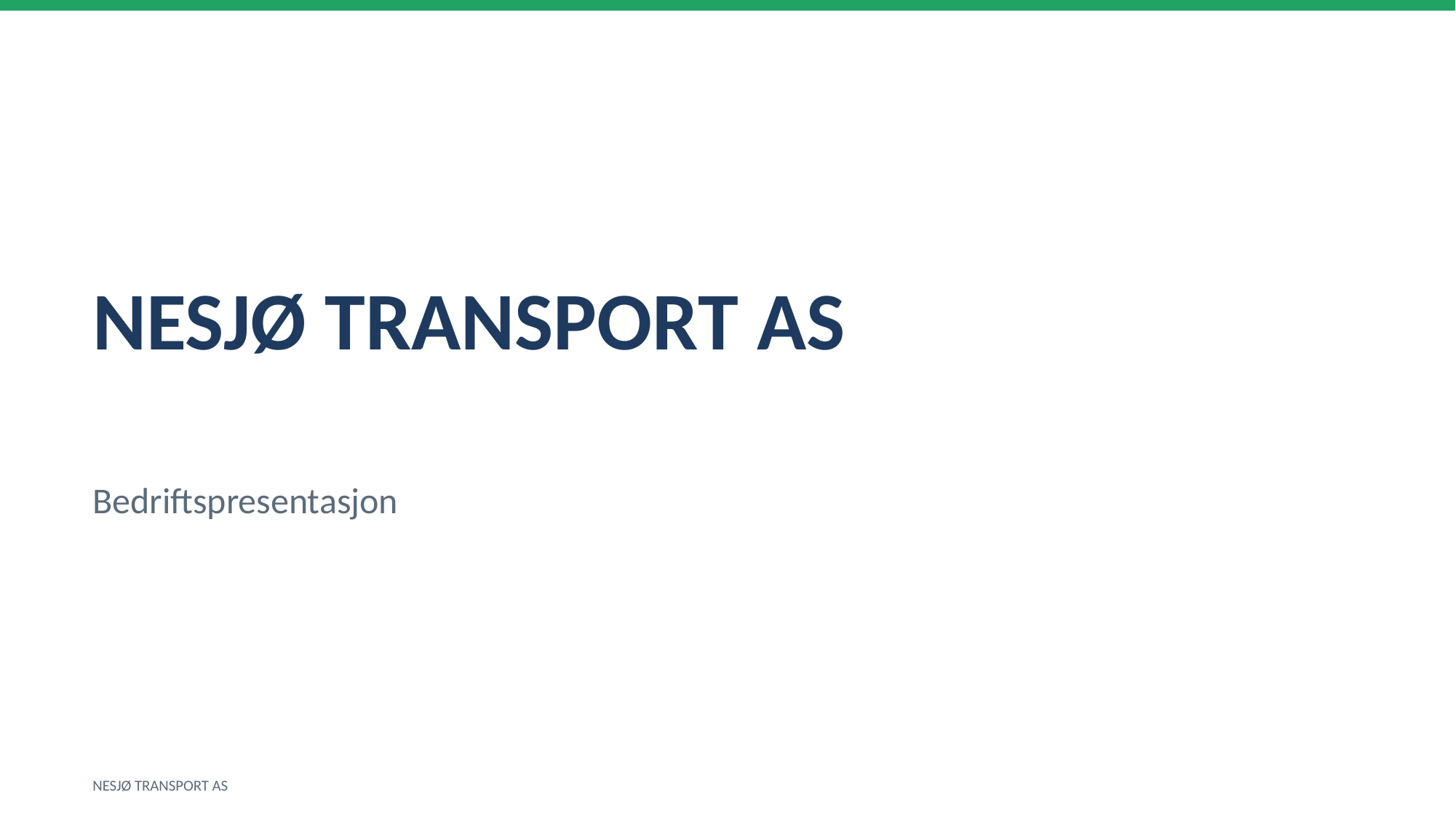

NESJØ TRANSPORT AS
Bedriftspresentasjon
NESJØ TRANSPORT AS